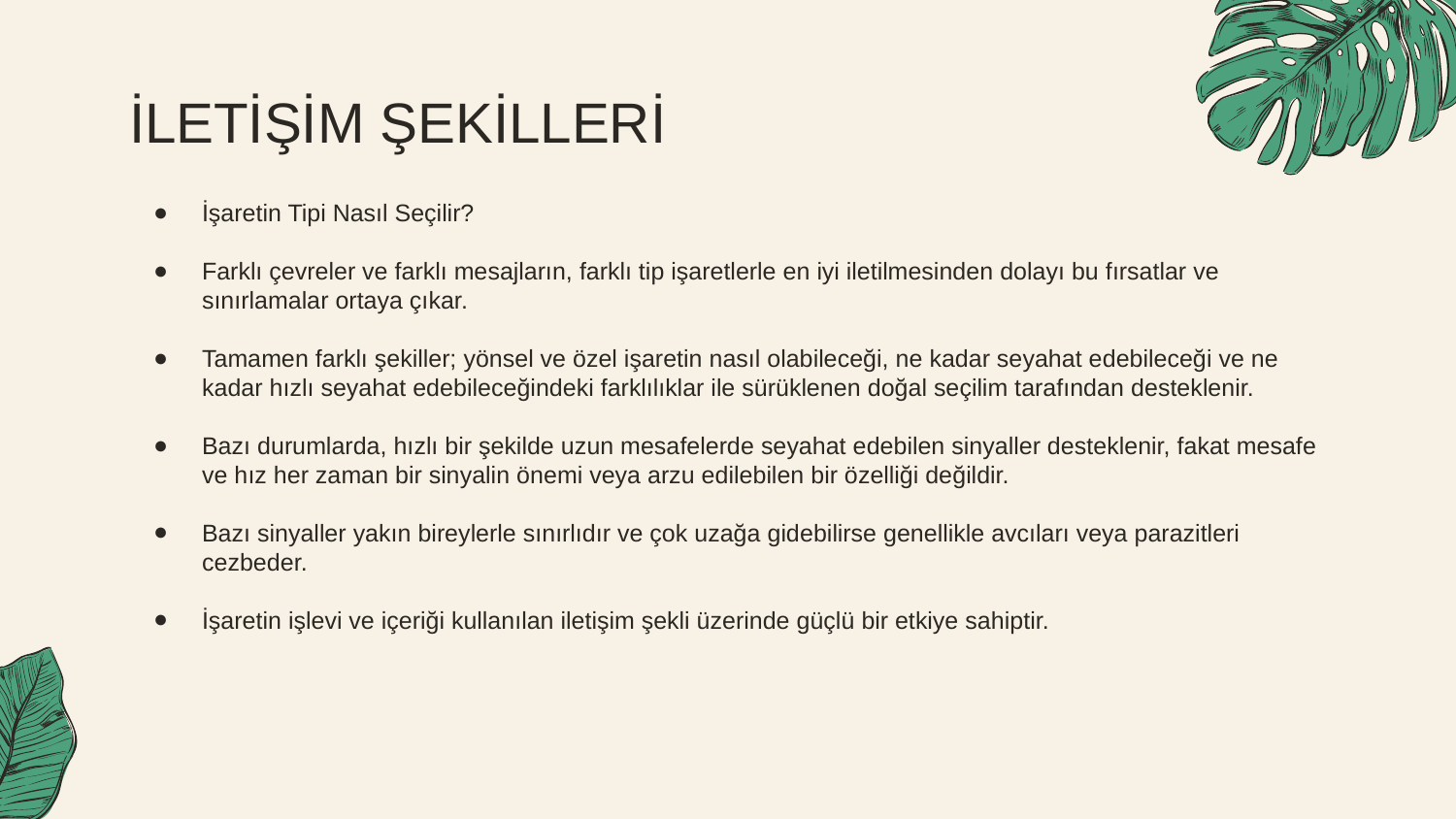

# İLETİŞİM ŞEKİLLERİ
İşaretin Tipi Nasıl Seçilir?

Farklı çevreler ve farklı mesajların, farklı tip işaretlerle en iyi iletilmesinden dolayı bu fırsatlar ve sınırlamalar ortaya çıkar.

Tamamen farklı şekiller; yönsel ve özel işaretin nasıl olabileceği, ne kadar seyahat edebileceği ve ne kadar hızlı seyahat edebileceğindeki farklılıklar ile sürüklenen doğal seçilim tarafından desteklenir.

Bazı durumlarda, hızlı bir şekilde uzun mesafelerde seyahat edebilen sinyaller desteklenir, fakat mesafe ve hız her zaman bir sinyalin önemi veya arzu edilebilen bir özelliği değildir.

Bazı sinyaller yakın bireylerle sınırlıdır ve çok uzağa gidebilirse genellikle avcıları veya parazitleri cezbeder.

İşaretin işlevi ve içeriği kullanılan iletişim şekli üzerinde güçlü bir etkiye sahiptir.